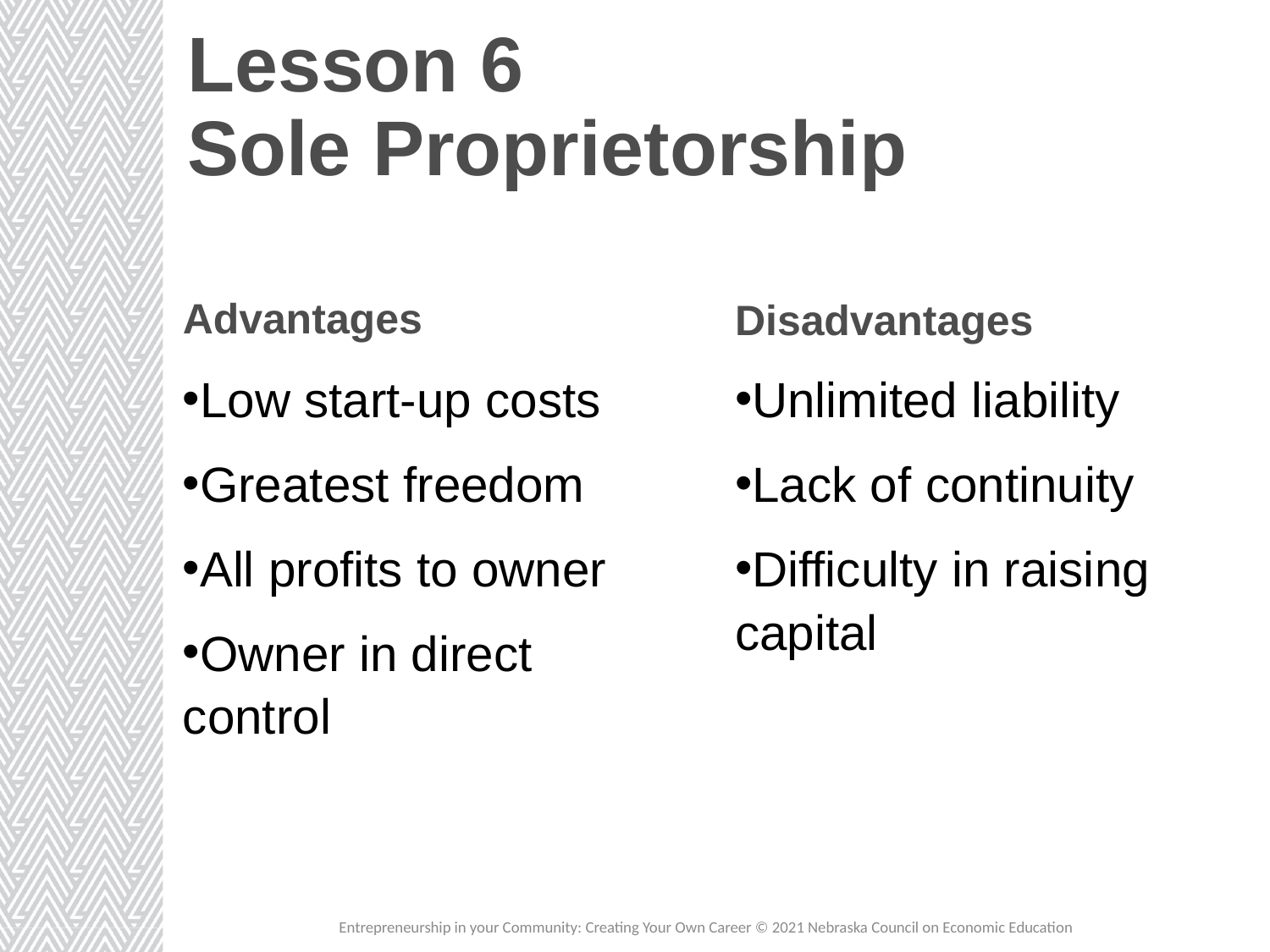

# Lesson 6 Sole Proprietorship
Advantages
Disadvantages
Low start-up costs
Greatest freedom
All profits to owner
Owner in direct control

Unlimited liability
Lack of continuity
Difficulty in raising capital

Entrepreneurship in your Community: Creating Your Own Career © 2021 Nebraska Council on Economic Education